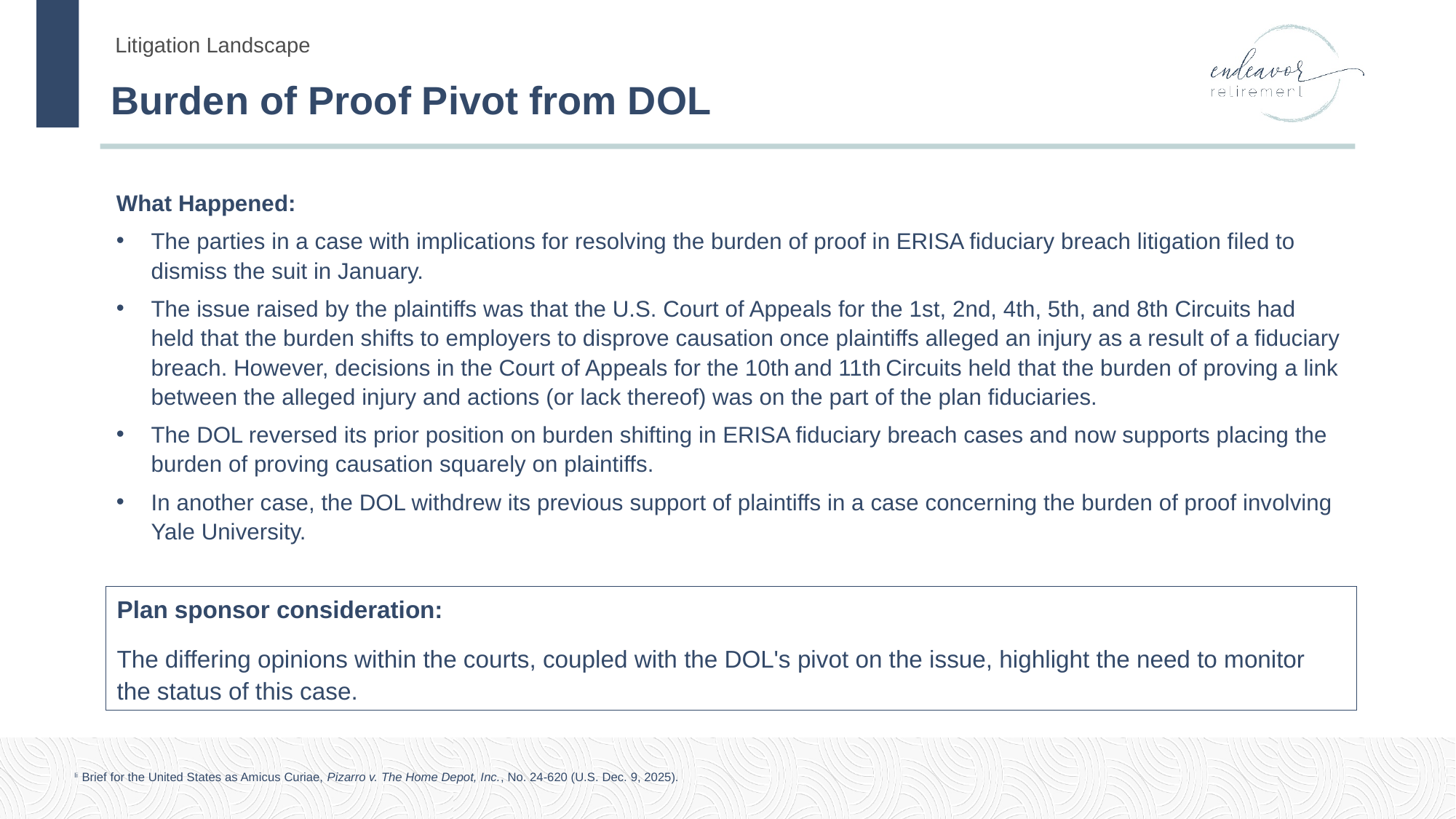

# Burden of Proof Pivot from DOL

What Happened:
The parties in a case with implications for resolving the burden of proof in ERISA fiduciary breach litigation filed to dismiss the suit in January.
The issue raised by the plaintiffs was that the U.S. Court of Appeals for the 1st, 2nd, 4th, 5th, and 8th Circuits had held that the burden shifts to employers to disprove causation once plaintiffs alleged an injury as a result of a fiduciary breach. However, decisions in the Court of Appeals for the 10th and 11th Circuits held that the burden of proving a link between the alleged injury and actions (or lack thereof) was on the part of the plan fiduciaries.
The DOL reversed its prior position on burden shifting in ERISA fiduciary breach cases and now supports placing the burden of proving causation squarely on plaintiffs.
In another case, the DOL withdrew its previous support of plaintiffs in a case concerning the burden of proof involving Yale University.

Plan sponsor consideration:
The differing opinions within the courts, coupled with the DOL's pivot on the issue, highlight the need to monitor the status of this case.
Ii  Brief for the United States as Amicus Curiae, Pizarro v. The Home Depot, Inc., No. 24-620 (U.S. Dec. 9, 2025).